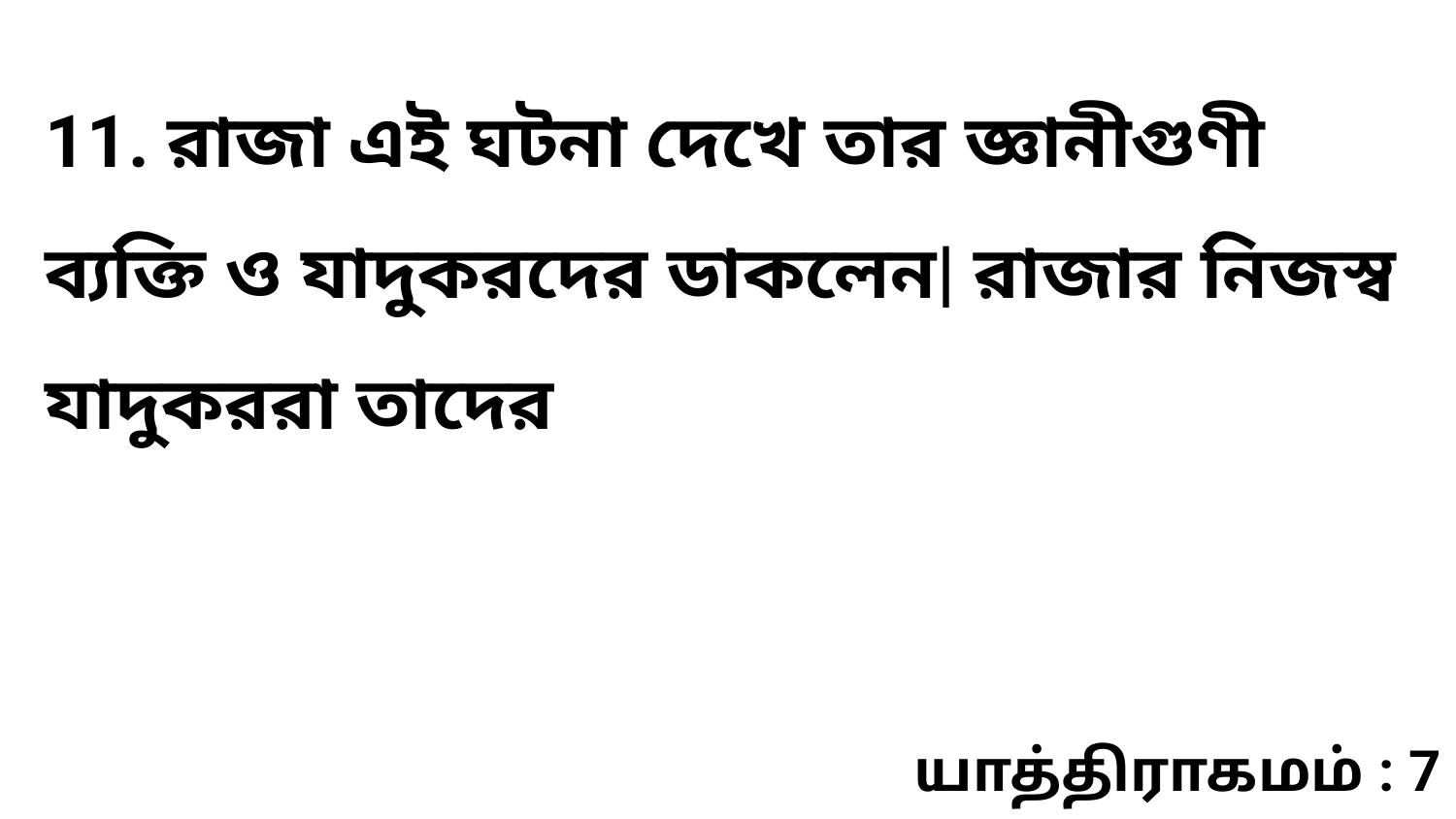

11. রাজা এই ঘটনা দেখে তার জ্ঞানীগুণী ব্যক্তি ও যাদুকরদের ডাকলেন| রাজার নিজস্ব যাদুকররা তাদের
யாத்திராகமம் : 7